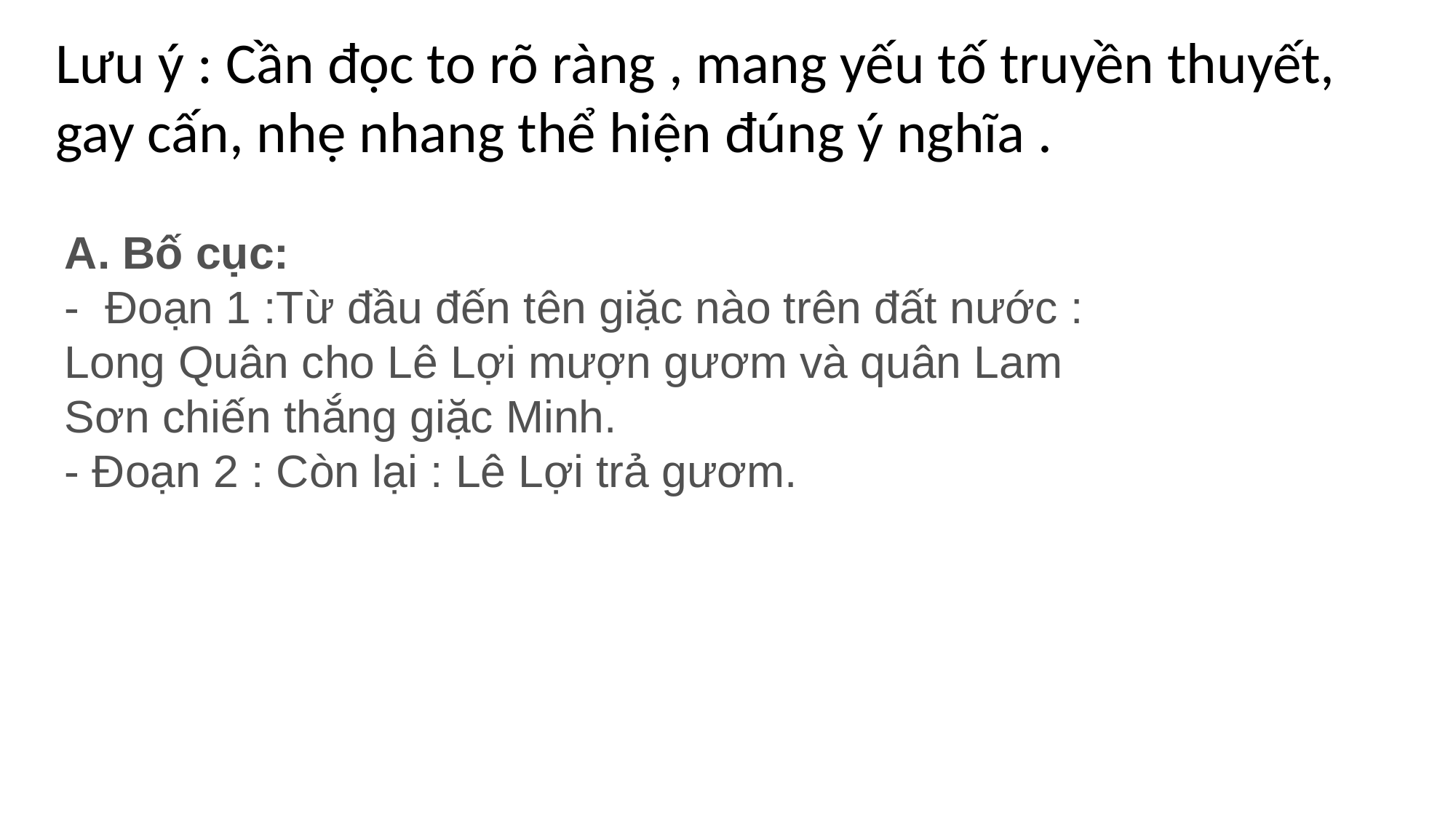

Lưu ý : Cần đọc to rõ ràng , mang yếu tố truyền thuyết, gay cấn, nhẹ nhang thể hiện đúng ý nghĩa .
A. Bố cục:
-  Đoạn 1 :Từ đầu đến tên giặc nào trên đất nước : Long Quân cho Lê Lợi mượn gươm và quân Lam Sơn chiến thắng giặc Minh.
- Đoạn 2 : Còn lại : Lê Lợi trả gươm.